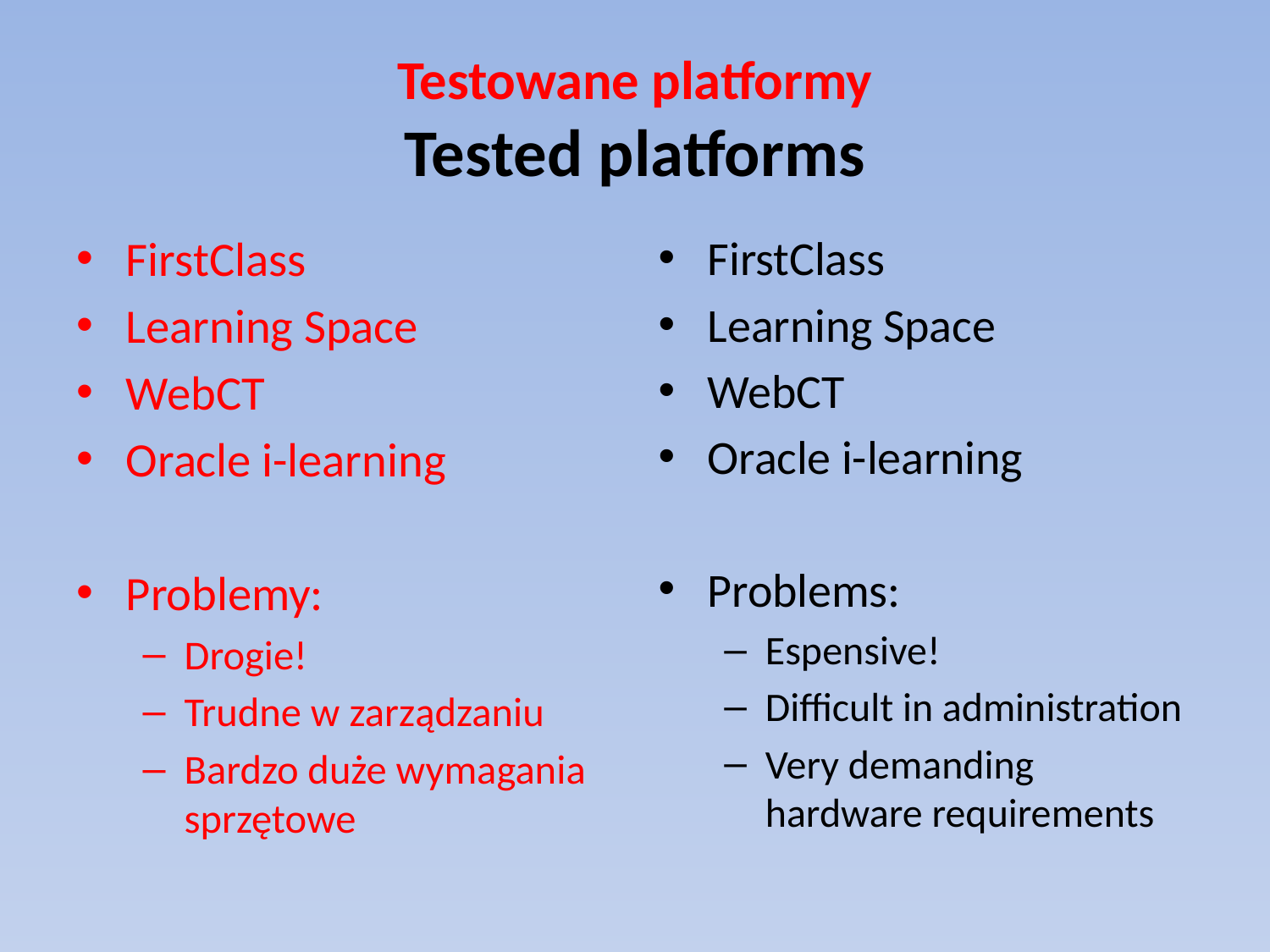

# Testowane platformy Tested platforms
FirstClass
Learning Space
WebCT
Oracle i-learning

Problemy:
Drogie!
Trudne w zarządzaniu
Bardzo duże wymagania sprzętowe

FirstClass
Learning Space
WebCT
Oracle i-learning

Problems:
Espensive!
Difficult in administration
Very demanding hardware requirements